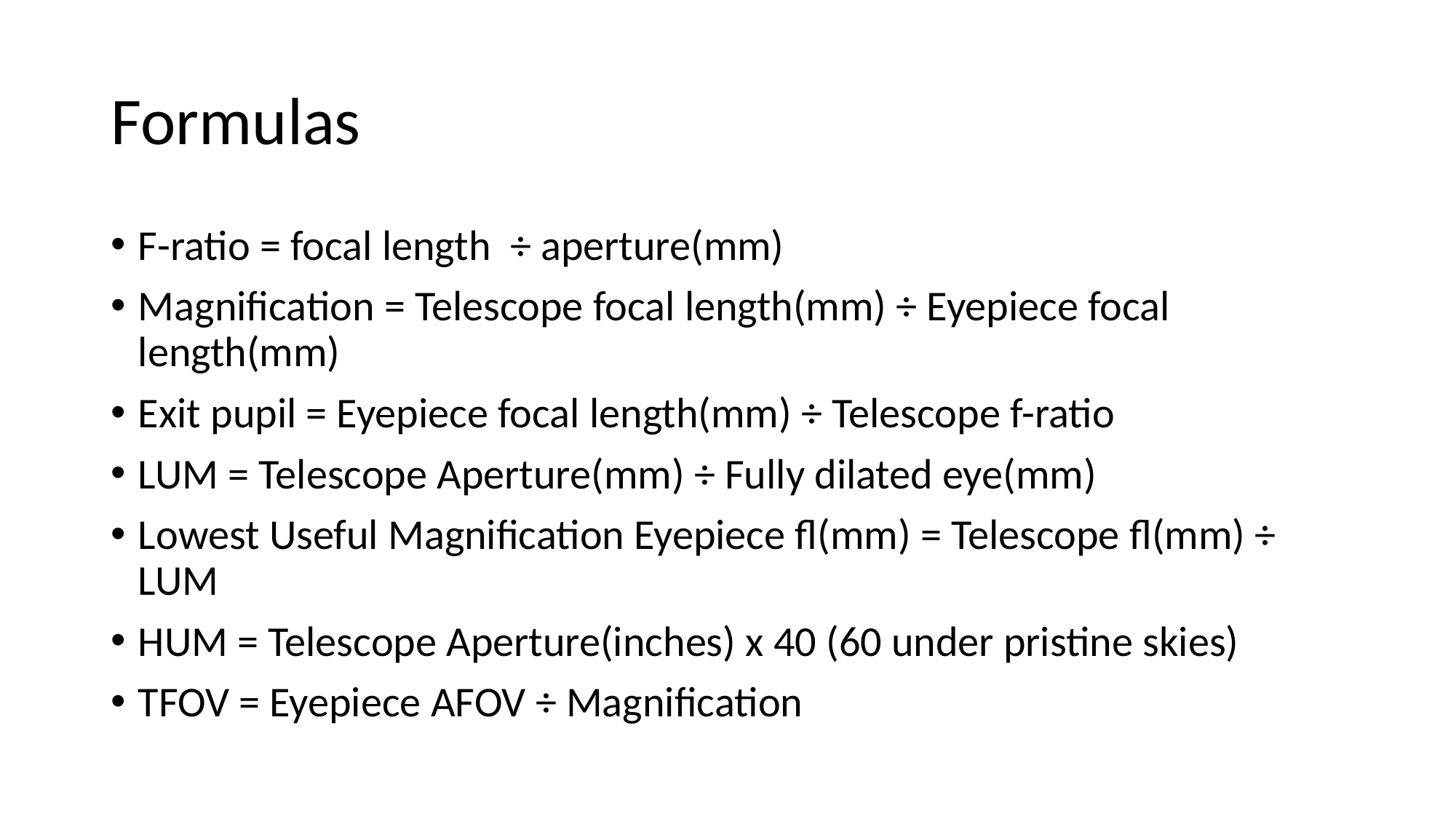

# Formulas
F-ratio = focal length  ÷ aperture(mm)
Magnification = Telescope focal length(mm) ÷ Eyepiece focal length(mm)
Exit pupil = Eyepiece focal length(mm) ÷ Telescope f-ratio
LUM = Telescope Aperture(mm) ÷ Fully dilated eye(mm)
Lowest Useful Magnification Eyepiece fl(mm) = Telescope fl(mm) ÷ LUM
HUM = Telescope Aperture(inches) x 40 (60 under pristine skies)
TFOV = Eyepiece AFOV ÷ Magnification